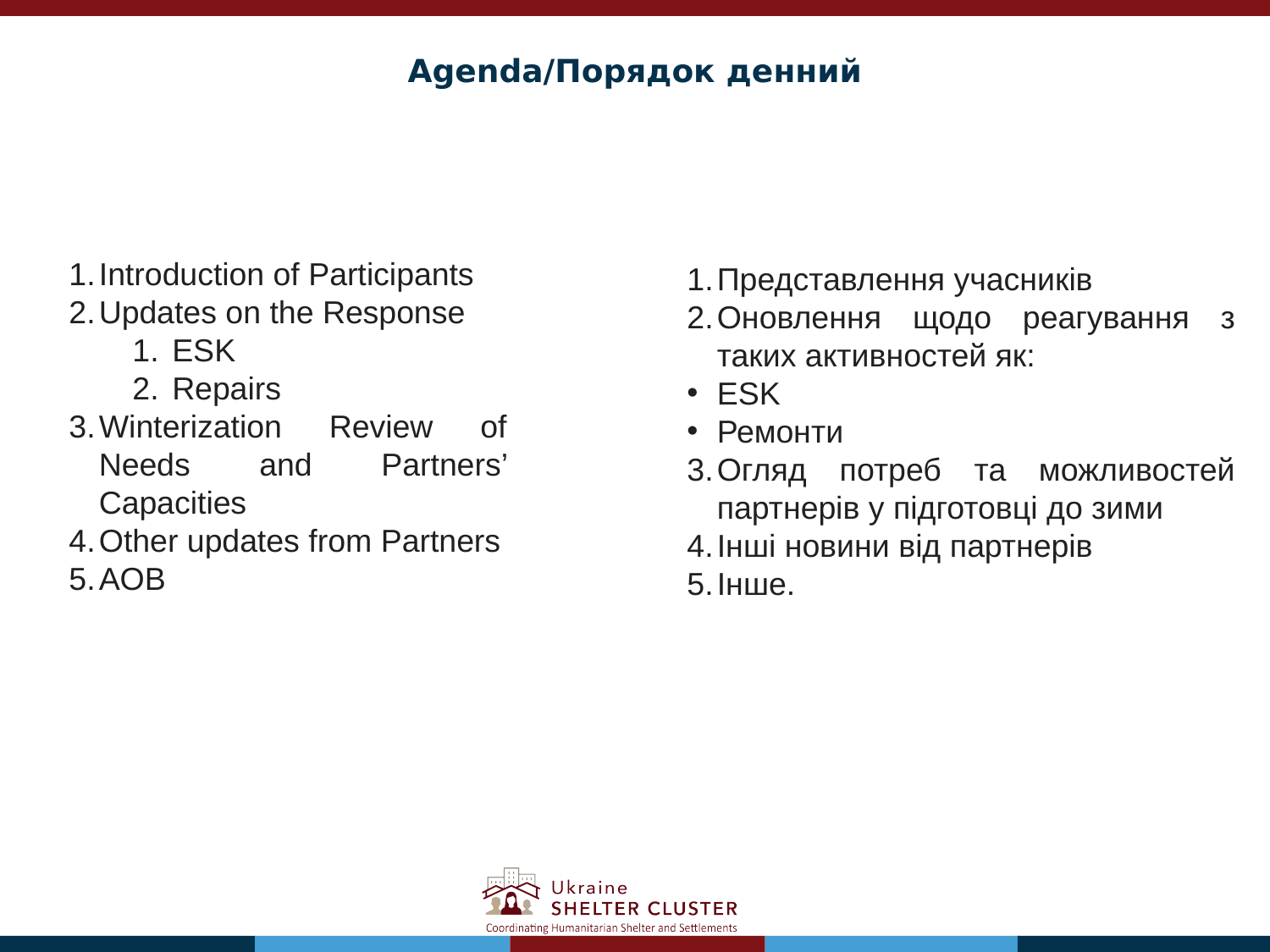

# Agenda/Порядок денний
Introduction of Participants
Updates on the Response
ESK
Repairs
Winterization Review of Needs and Partners’ Capacities
Other updates from Partners
AOB
Представлення учасників
Оновлення щодо реагування з таких активностей як:
ESK
Ремонти
Огляд потреб та можливостей партнерів у підготовці до зими
Інші новини від партнерів
Інше.